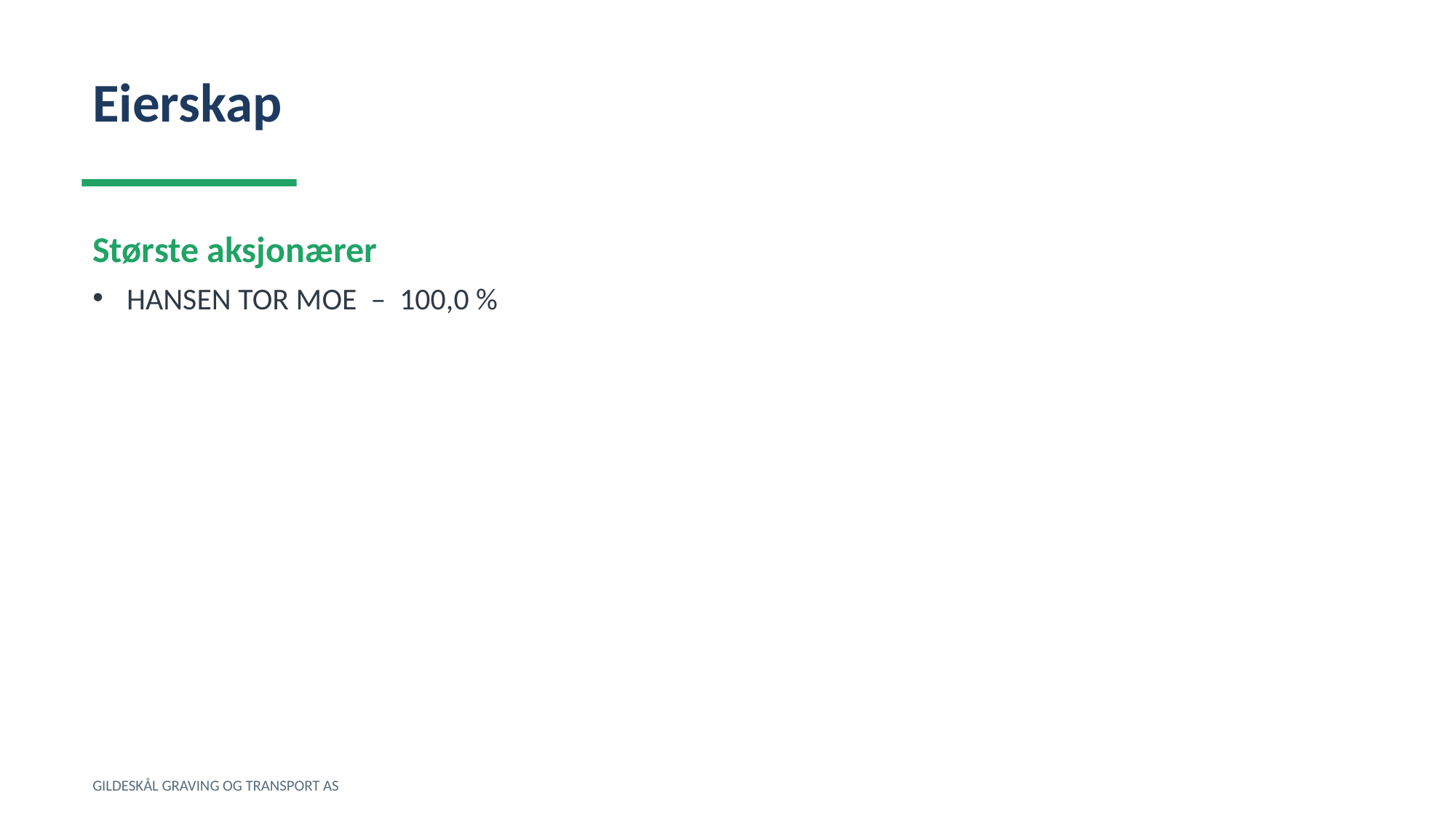

Eierskap

Største aksjonærer
HANSEN TOR MOE  –  100,0 %
GILDESKÅL GRAVING OG TRANSPORT AS